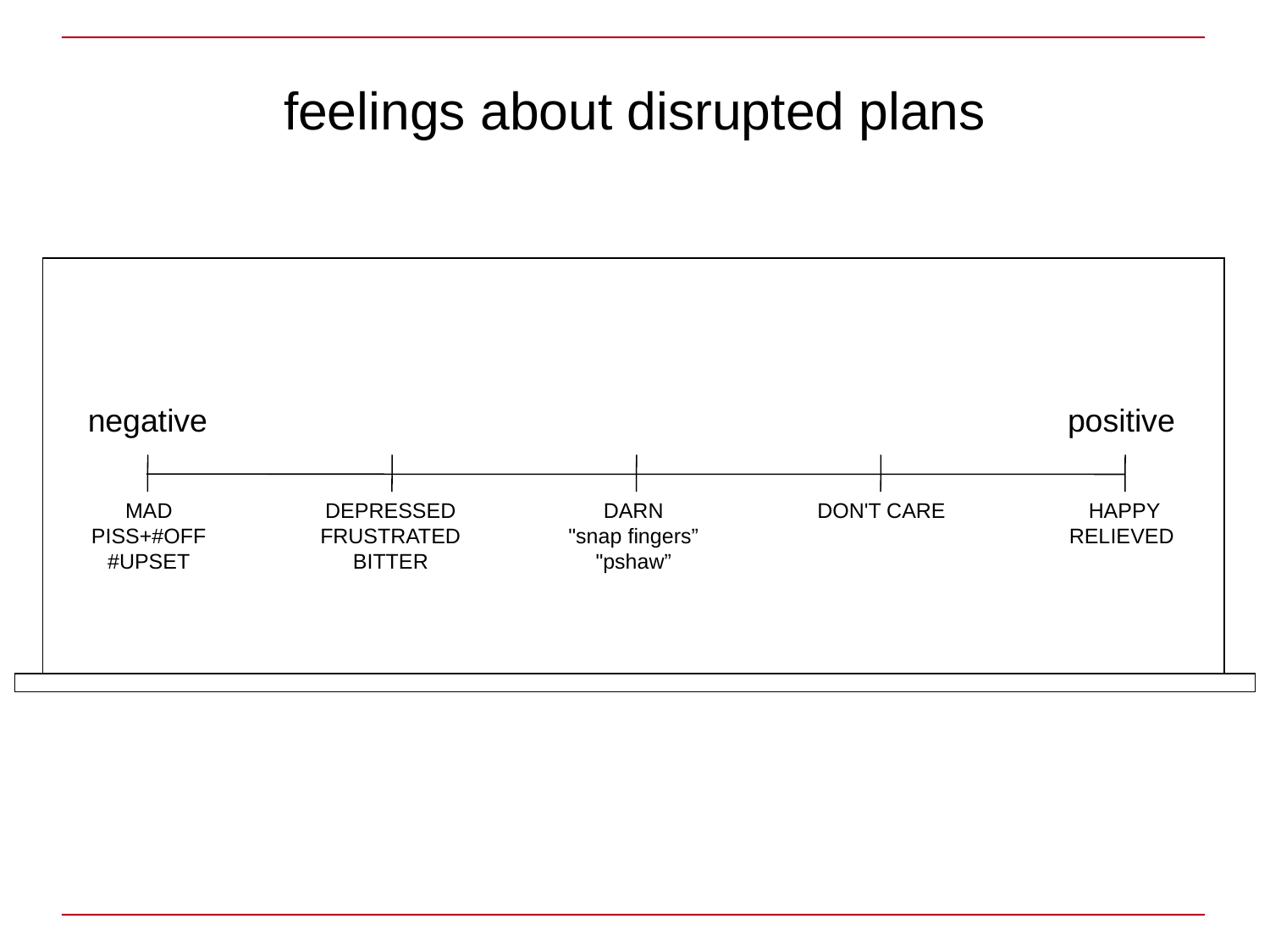

# feelings about disrupted plans

negative
positive
MAD
PISS+#OFF
#UPSET
DEPRESSED
FRUSTRATED
BITTER
DARN
"snap fingers”
"pshaw”
DON'T CARE
HAPPY
RELIEVED